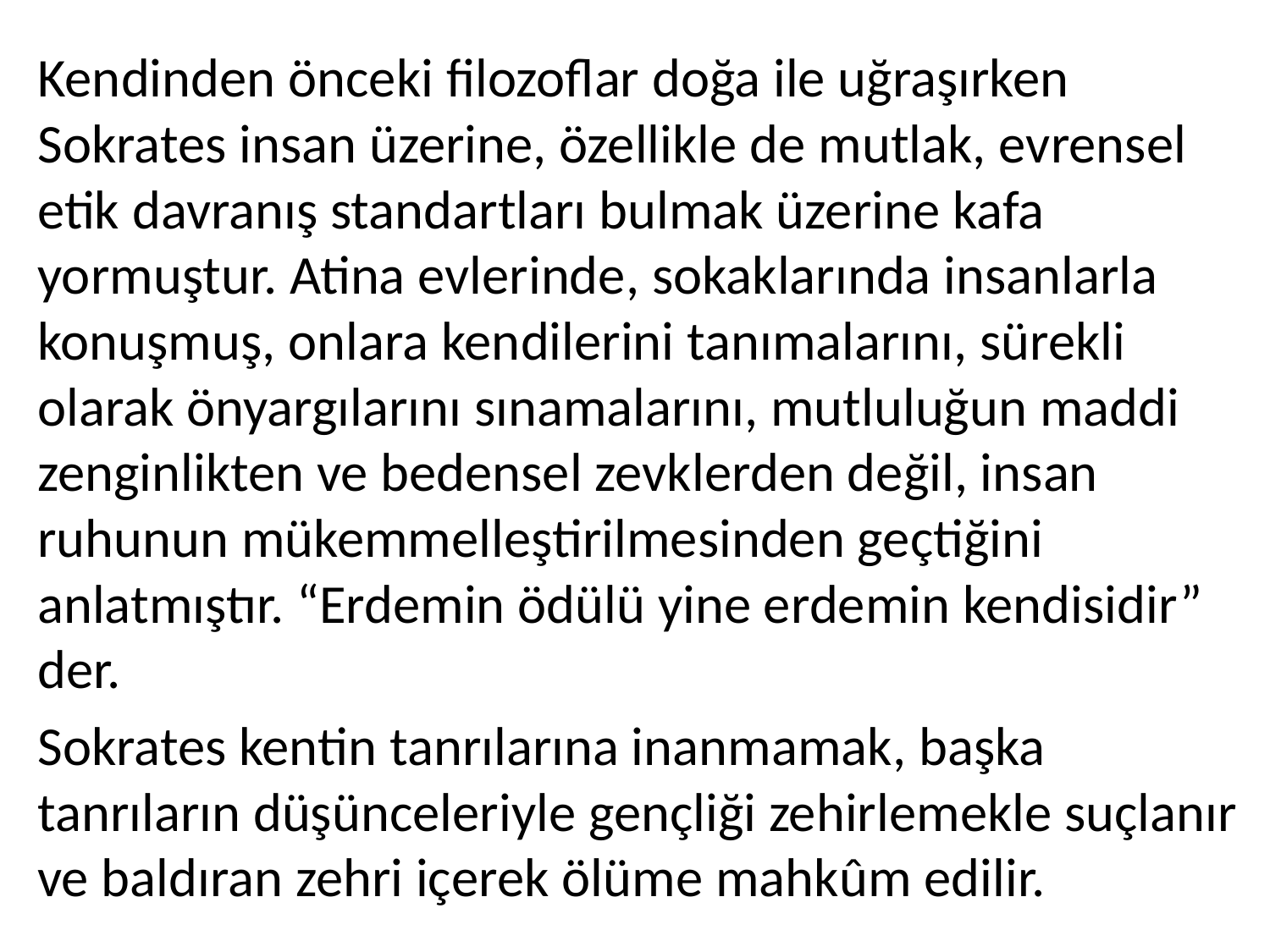

Kendinden önceki filozoflar doğa ile uğraşırken Sokrates insan üzerine, özellikle de mutlak, evrensel etik davranış standartları bulmak üzerine kafa yormuştur. Atina evlerinde, sokaklarında insanlarla konuşmuş, onlara kendilerini tanımalarını, sürekli olarak önyargılarını sınamalarını, mutluluğun maddi zenginlikten ve bedensel zevklerden değil, insan ruhunun mükemmelleştirilmesinden geçtiğini anlatmıştır. “Erdemin ödülü yine erdemin kendisidir” der.
Sokrates kentin tanrılarına inanmamak, başka tanrıların düşünceleriyle gençliği zehirlemekle suçlanır ve baldıran zehri içerek ölüme mahkûm edilir.